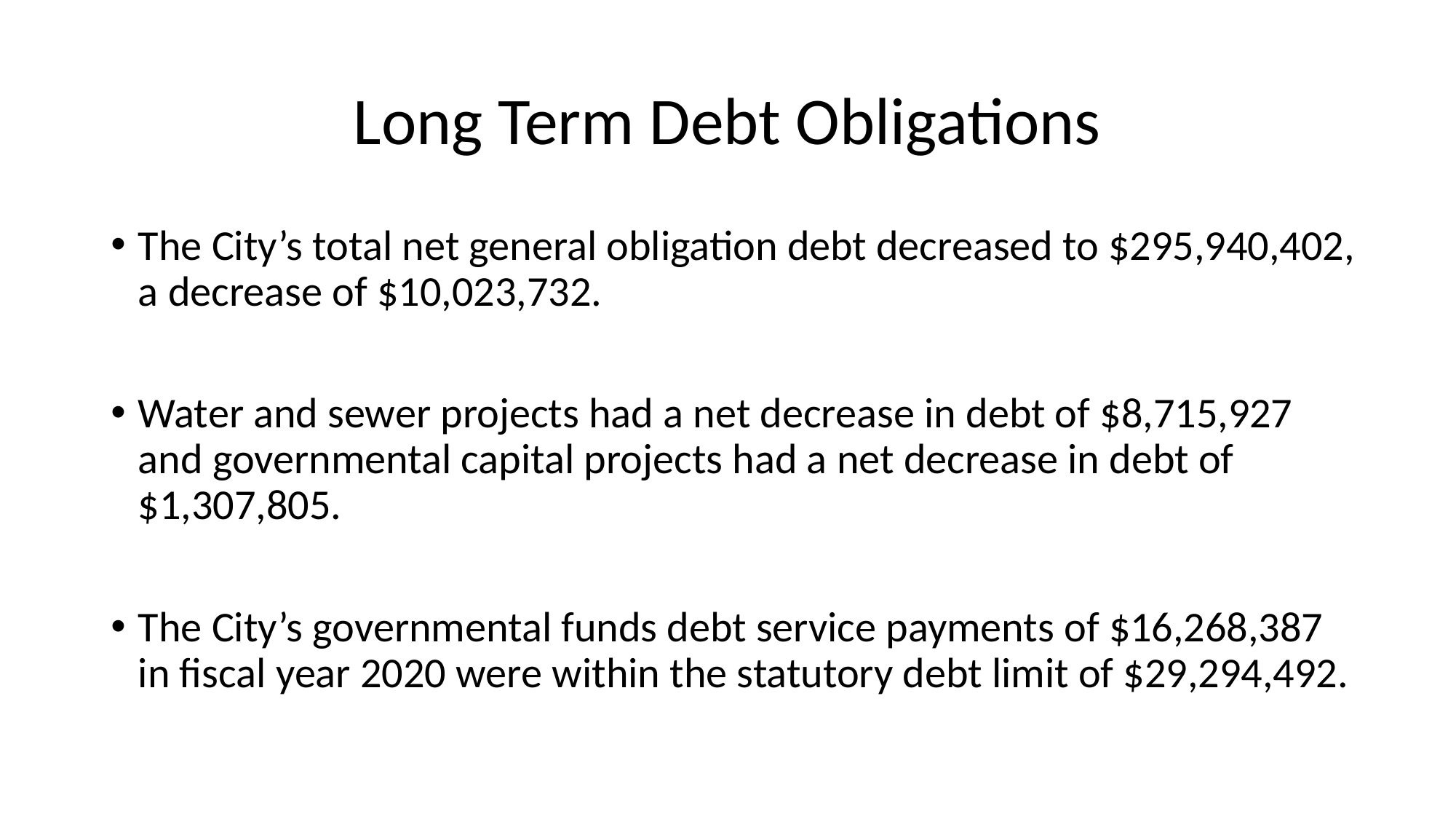

# Long Term Debt Obligations
The City’s total net general obligation debt decreased to $295,940,402, a decrease of $10,023,732.

Water and sewer projects had a net decrease in debt of $8,715,927 and governmental capital projects had a net decrease in debt of $1,307,805.

The City’s governmental funds debt service payments of $16,268,387 in fiscal year 2020 were within the statutory debt limit of $29,294,492.